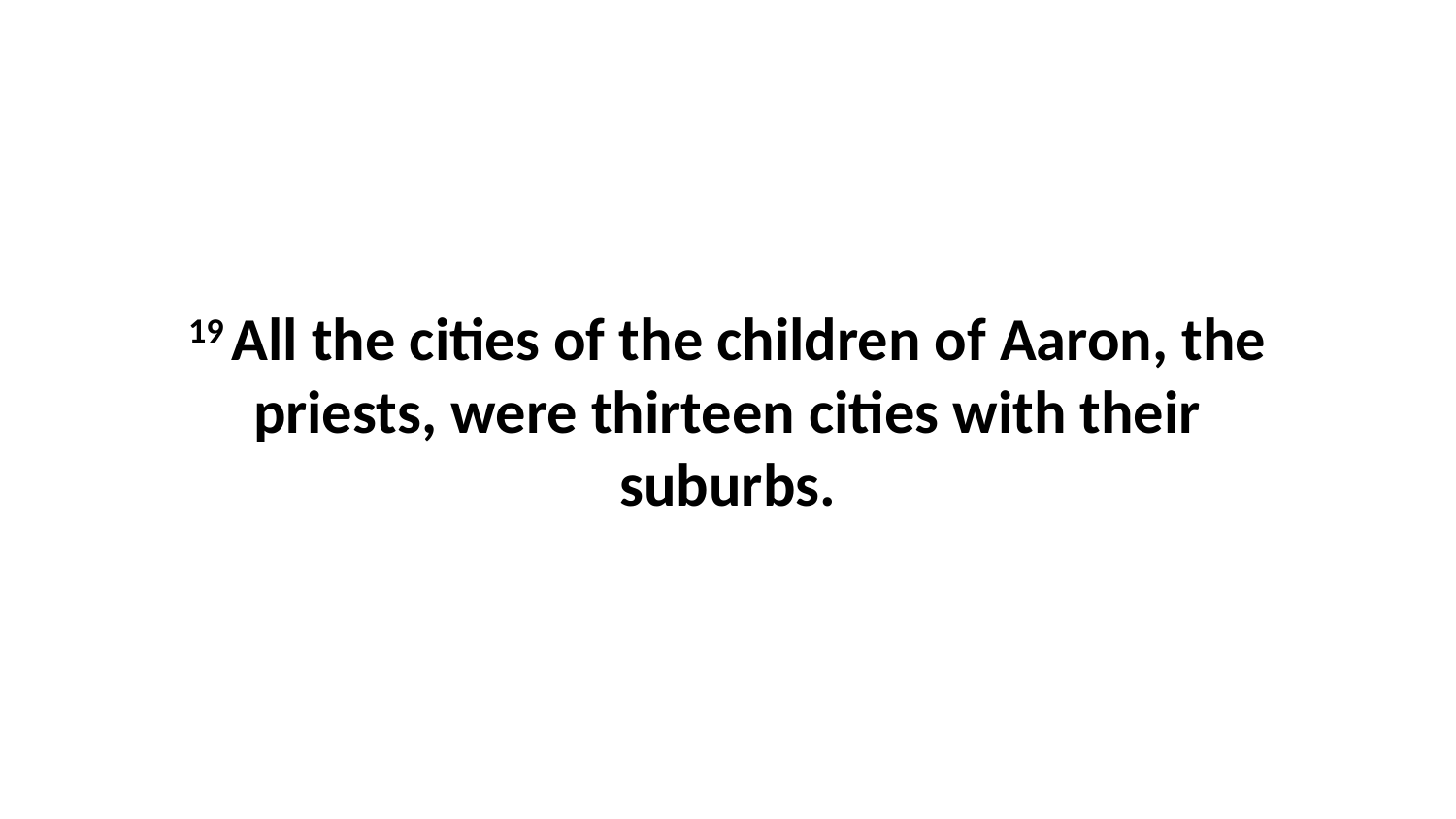

19 All the cities of the children of Aaron, the priests, were thirteen cities with their suburbs.